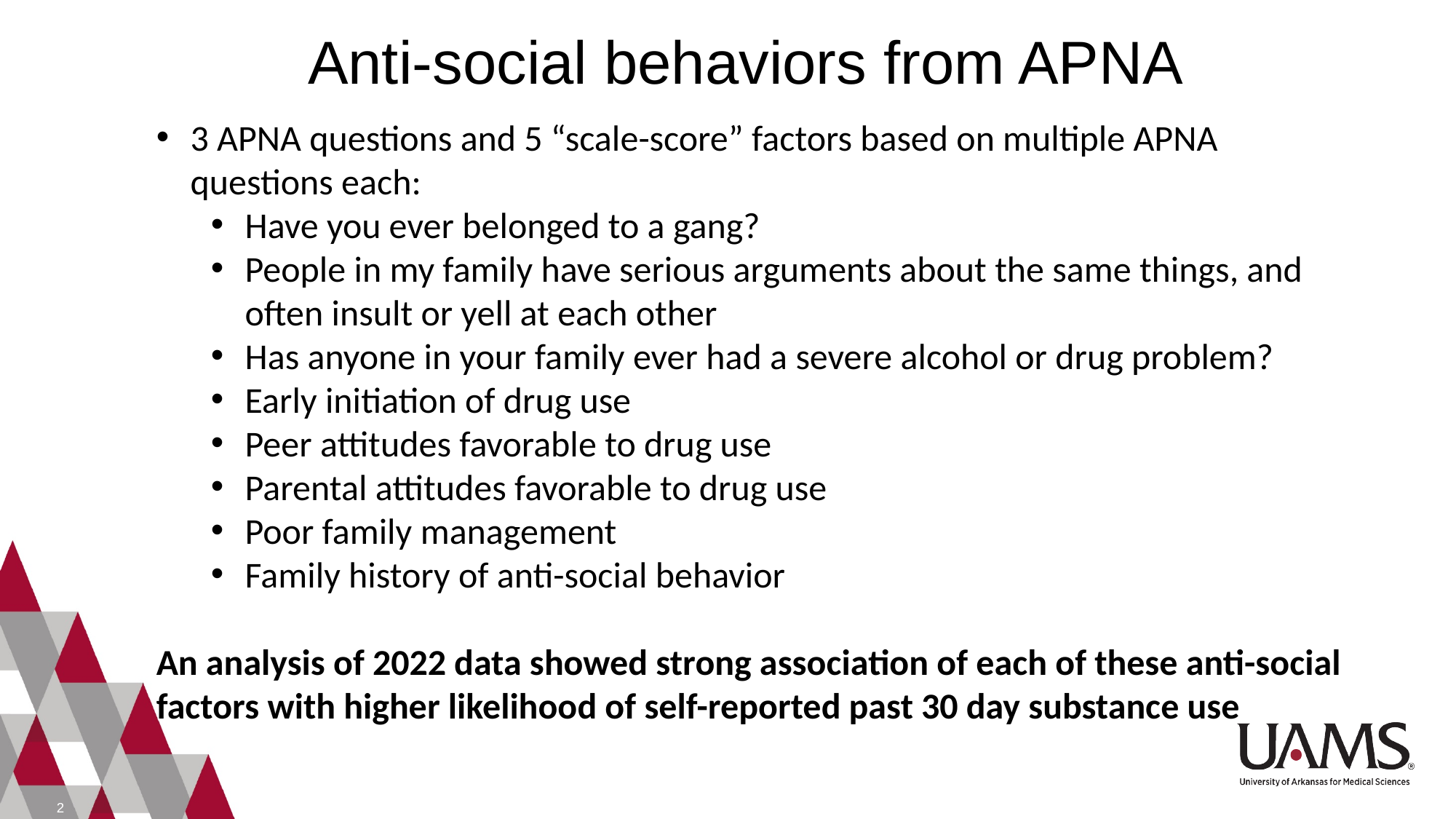

# Anti-social behaviors from APNA
3 APNA questions and 5 “scale-score” factors based on multiple APNA questions each:
Have you ever belonged to a gang?
People in my family have serious arguments about the same things, and often insult or yell at each other
Has anyone in your family ever had a severe alcohol or drug problem?
Early initiation of drug use
Peer attitudes favorable to drug use
Parental attitudes favorable to drug use
Poor family management
Family history of anti-social behavior

An analysis of 2022 data showed strong association of each of these anti-social factors with higher likelihood of self-reported past 30 day substance use